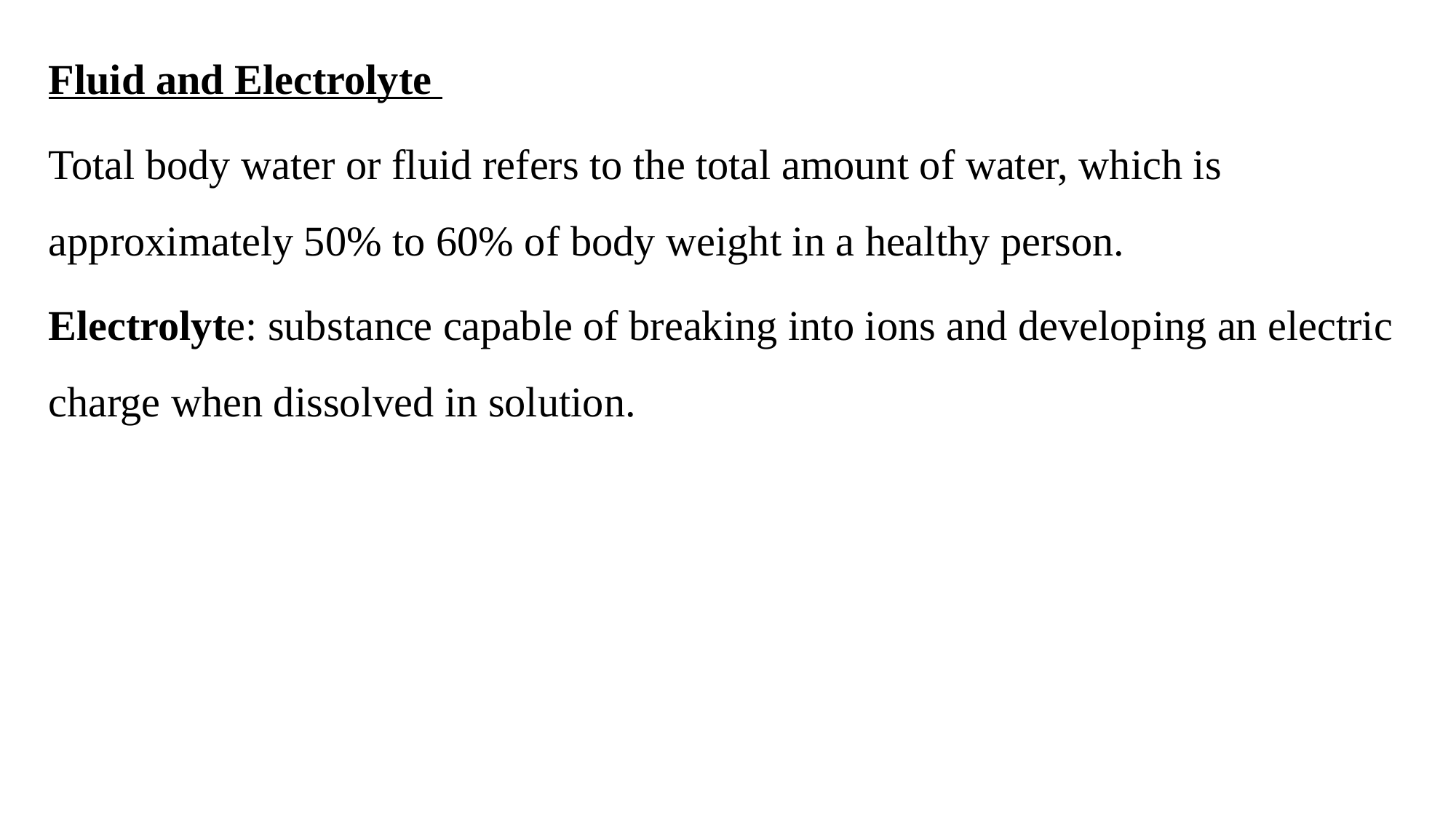

Fluid and Electrolyte
Total body water or fluid refers to the total amount of water, which is approximately 50% to 60% of body weight in a healthy person.
Electrolyte: substance capable of breaking into ions and developing an electric charge when dissolved in solution.